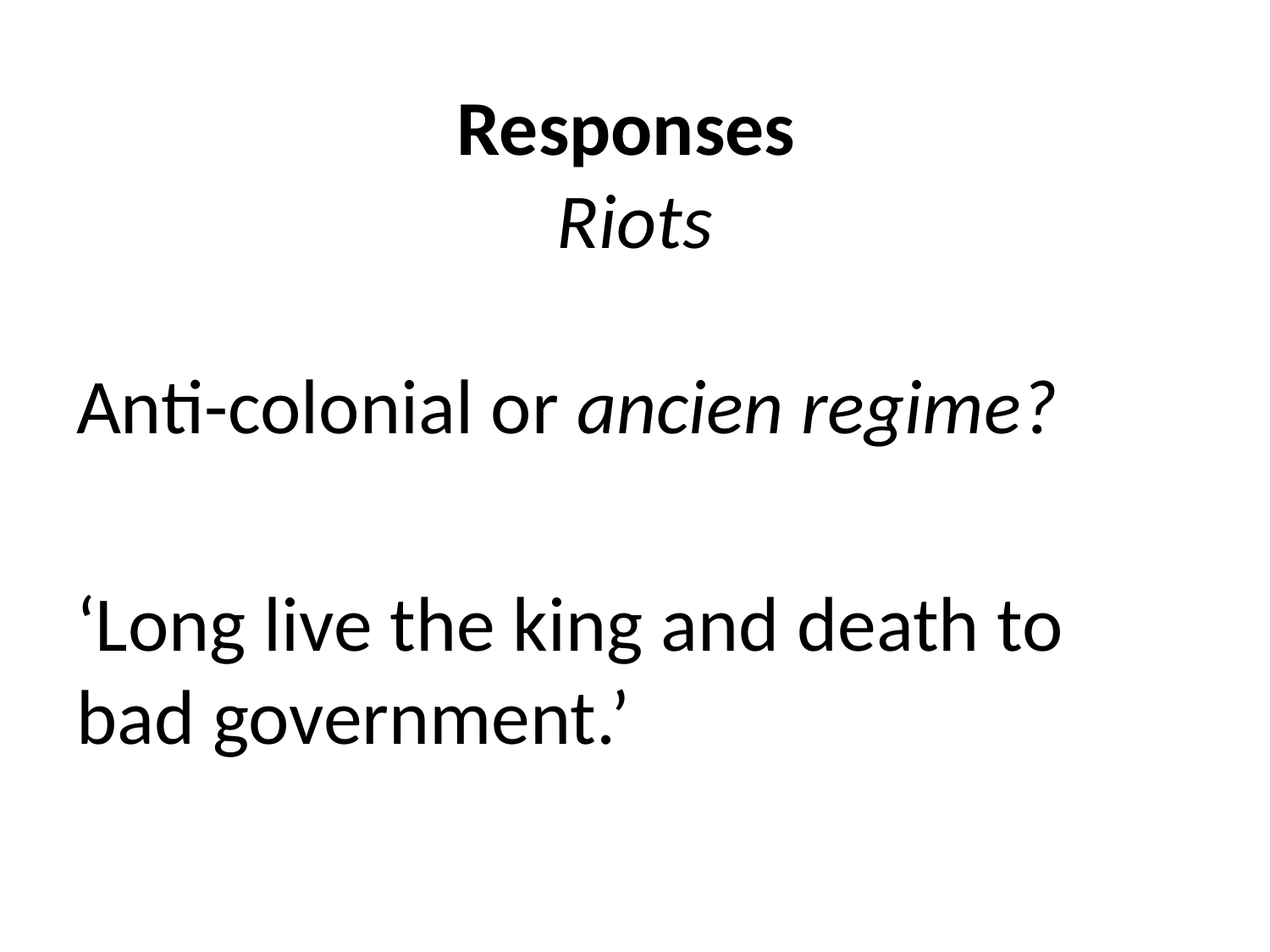

# Responses Riots
Anti-colonial or ancien regime?

‘Long live the king and death to bad government.’